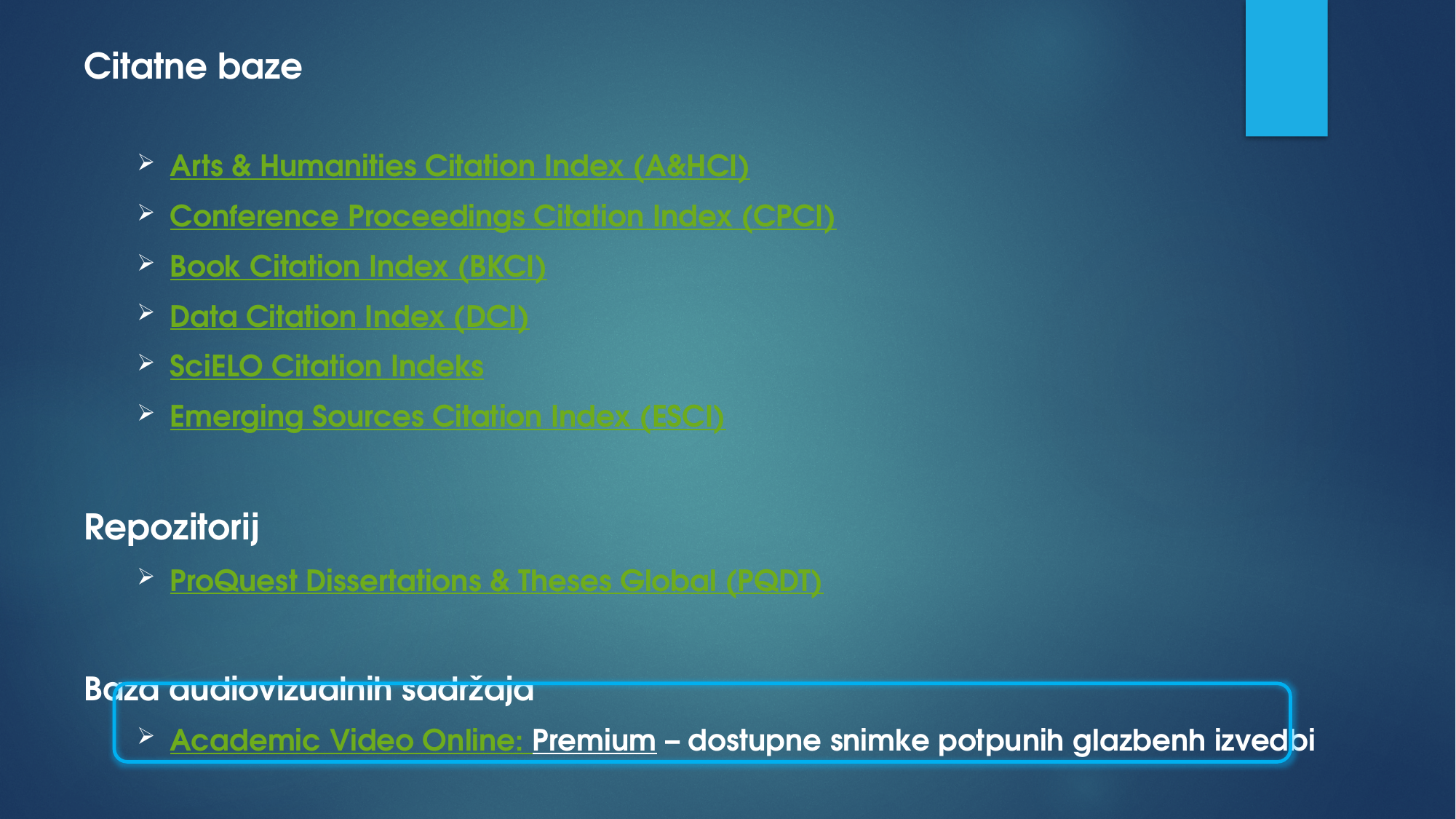

Citatne baze

Arts & Humanities Citation Index (A&HCI)
Conference Proceedings Citation Index (CPCI)
Book Citation Index (BKCI)
Data Citation Index (DCI)
SciELO Citation Indeks
Emerging Sources Citation Index (ESCI)

Repozitorij
ProQuest Dissertations & Theses Global (PQDT)

Baza audiovizualnih sadržaja
Academic Video Online: Premium – dostupne snimke potpunih glazbenh izvedbi